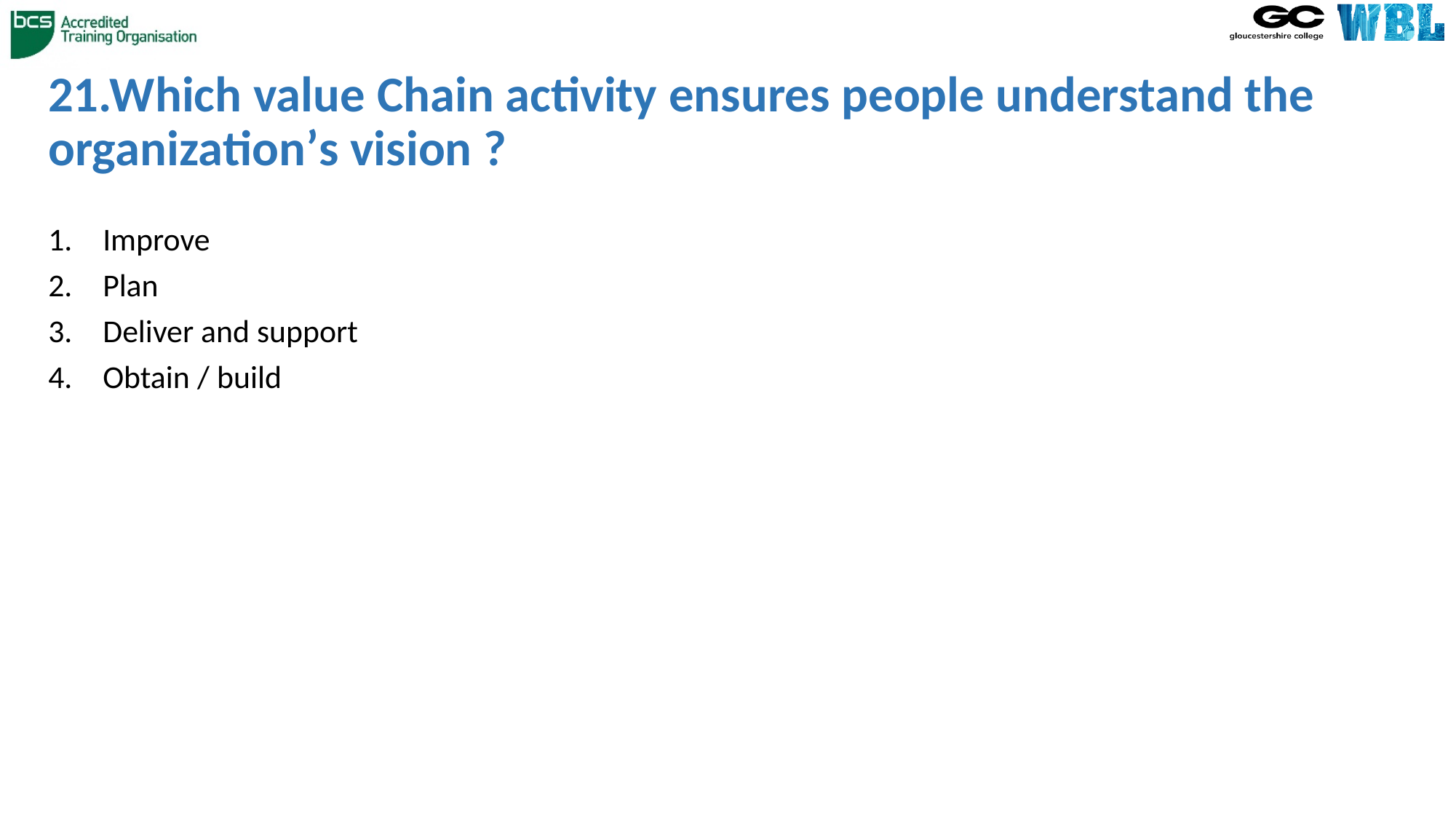

# 21.Which value Chain activity ensures people understand the organization’s vision ?
Improve
Plan
Deliver and support
Obtain / build